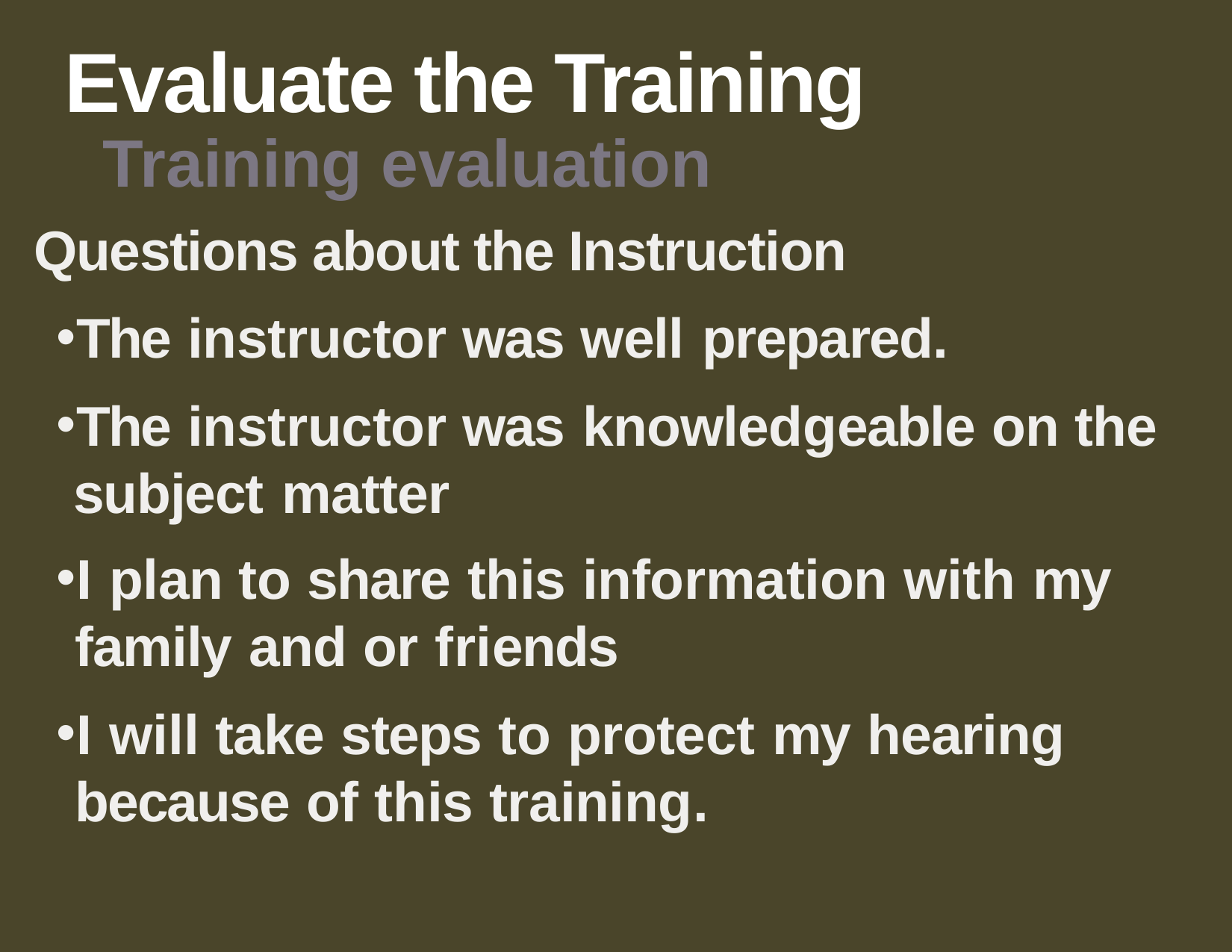

Evaluate the Training
# Training evaluation
Questions about the Instruction

The instructor was well prepared.

The instructor was knowledgeable on the subject matter

I plan to share this information with my family and or friends

I will take steps to protect my hearing because of this training.